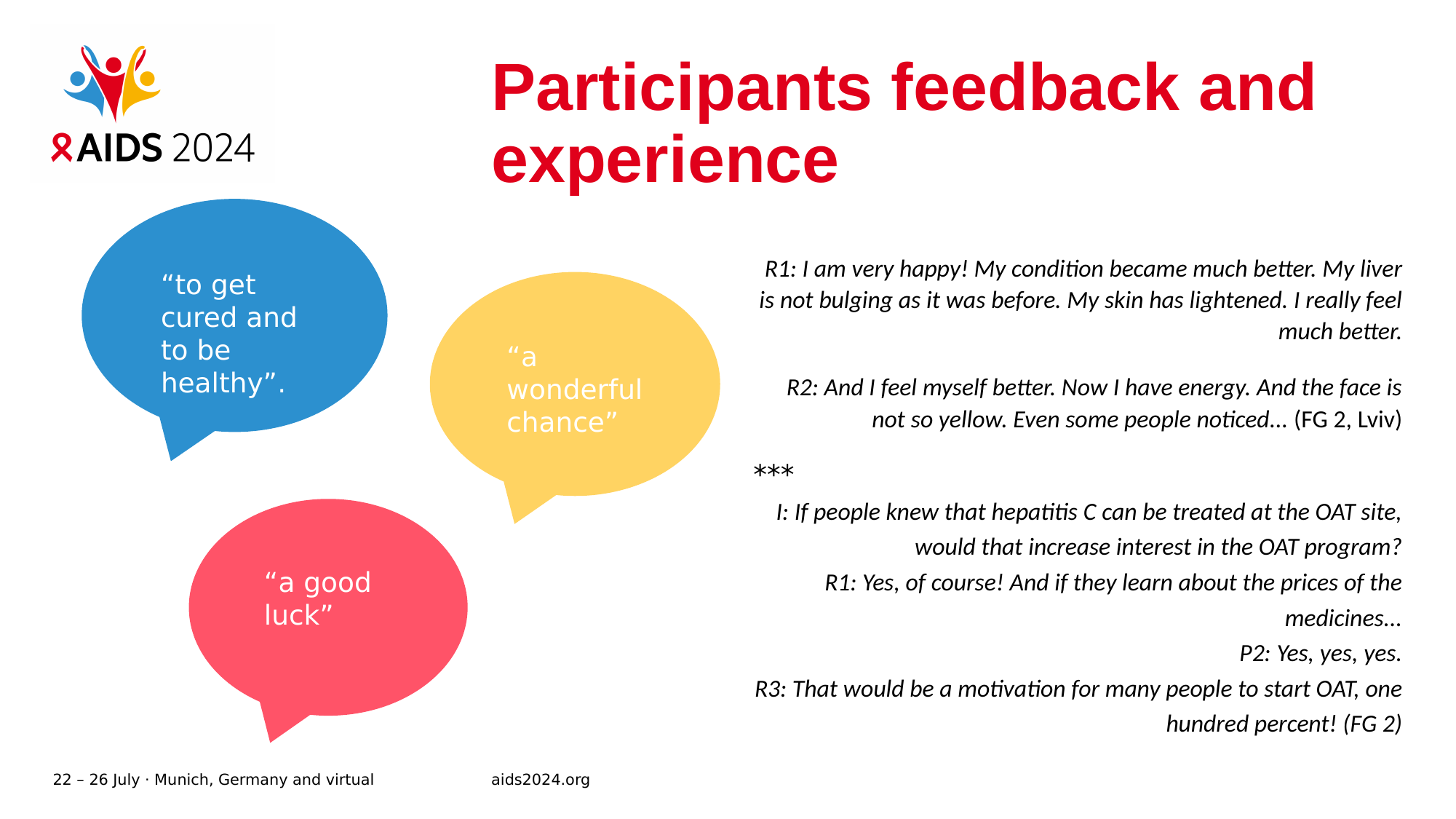

# Participants feedback and experience
“to get cured and to be healthy”.

R1: I am very happy! My condition became much better. My liver is not bulging as it was before. My skin has lightened. I really feel much better.
R2: And I feel myself better. Now I have energy. And the face is not so yellow. Even some people noticed... (FG 2, Lviv)
***
I: If people knew that hepatitis C can be treated at the OAT site, would that increase interest in the OAT program?
R1: Yes, of course! And if they learn about the prices of the medicines...
P2: Yes, yes, yes.
R3: That would be a motivation for many people to start OAT, one hundred percent! (FG 2)

“a wonderful chance”
“a good luck”